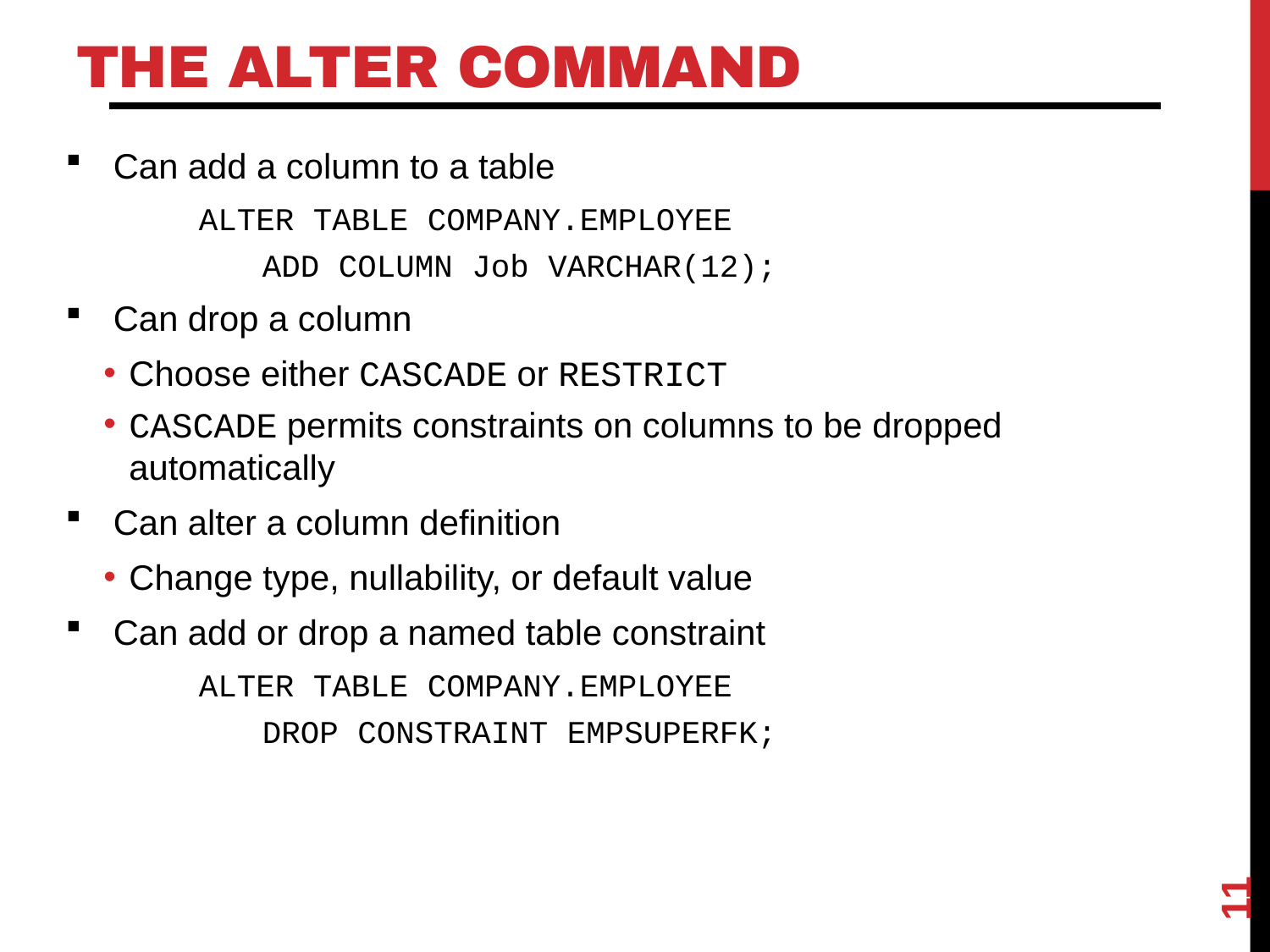

# The ALTER Command
Can add a column to a table
ALTER TABLE COMPANY.EMPLOYEE
ADD COLUMN Job VARCHAR(12);
Can drop a column
Choose either CASCADE or RESTRICT
CASCADE permits constraints on columns to be dropped automatically
Can alter a column definition
Change type, nullability, or default value
Can add or drop a named table constraint
ALTER TABLE COMPANY.EMPLOYEE
DROP CONSTRAINT EMPSUPERFK;
11